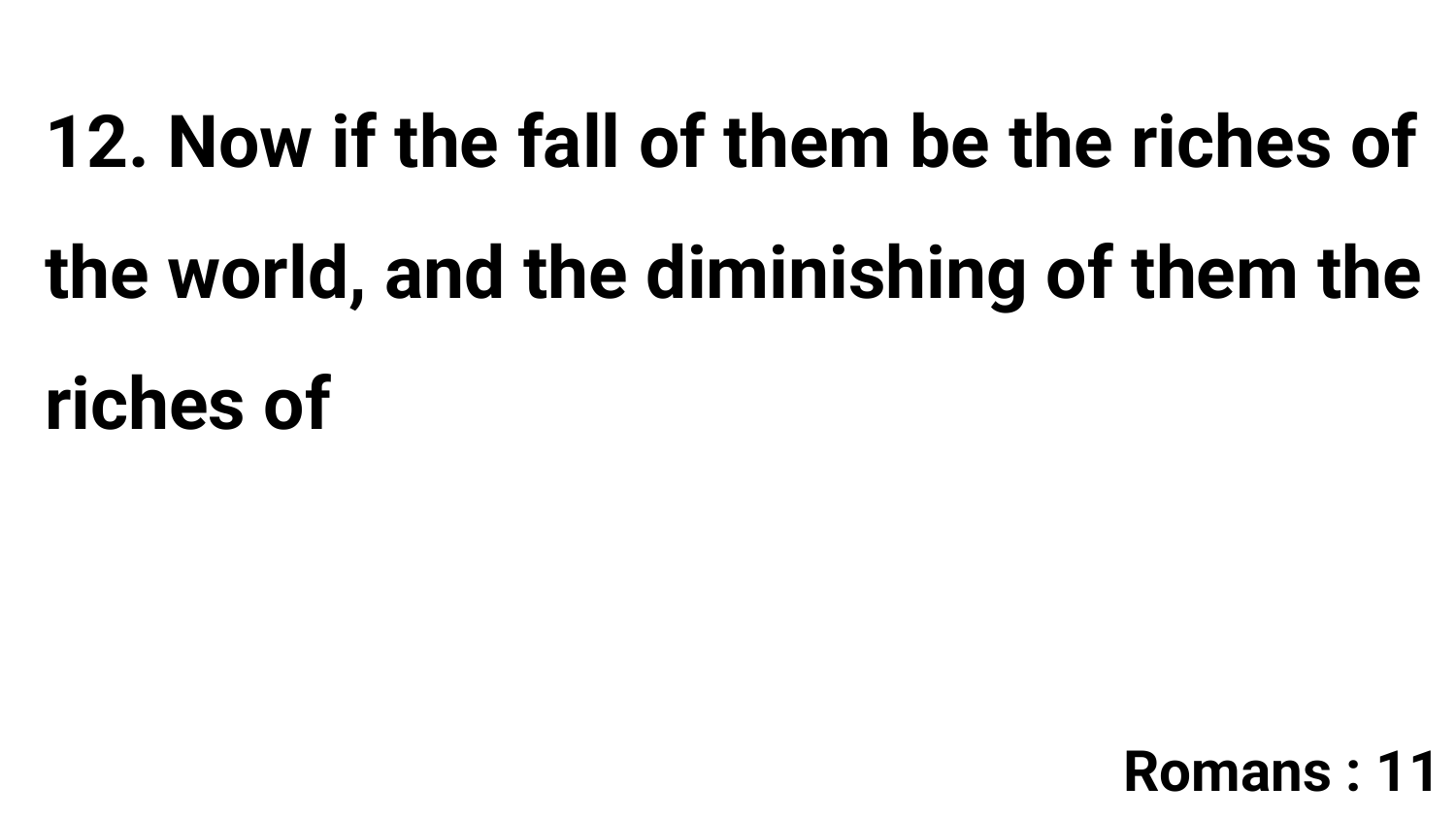

12. Now if the fall of them be the riches of the world, and the diminishing of them the riches of
Romans : 11